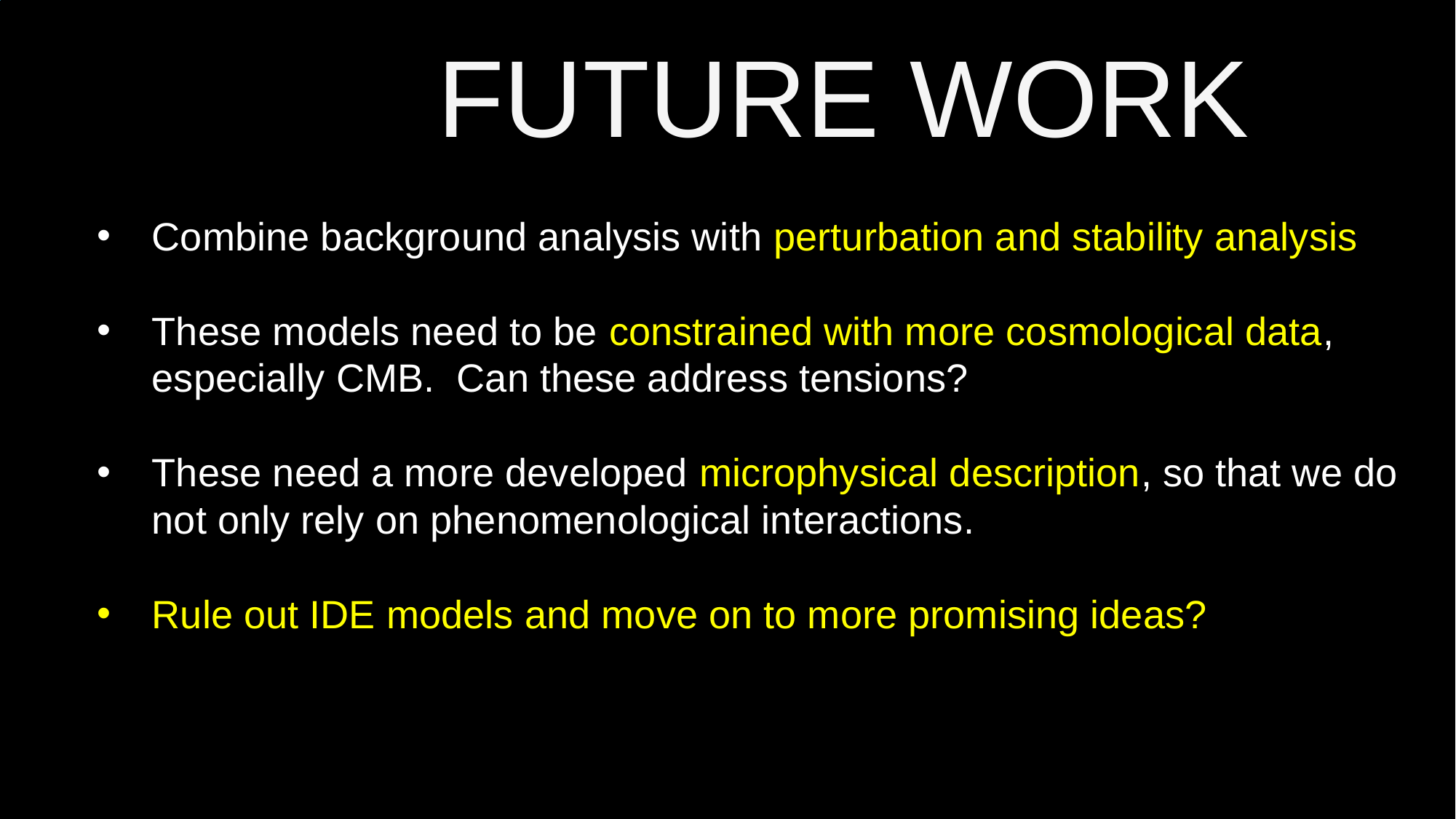

FUTURE WORK
Combine background analysis with perturbation and stability analysis

These models need to be constrained with more cosmological data, especially CMB.  Can these address tensions?

These need a more developed microphysical description, so that we do not only rely on phenomenological interactions.

Rule out IDE models and move on to more promising ideas?